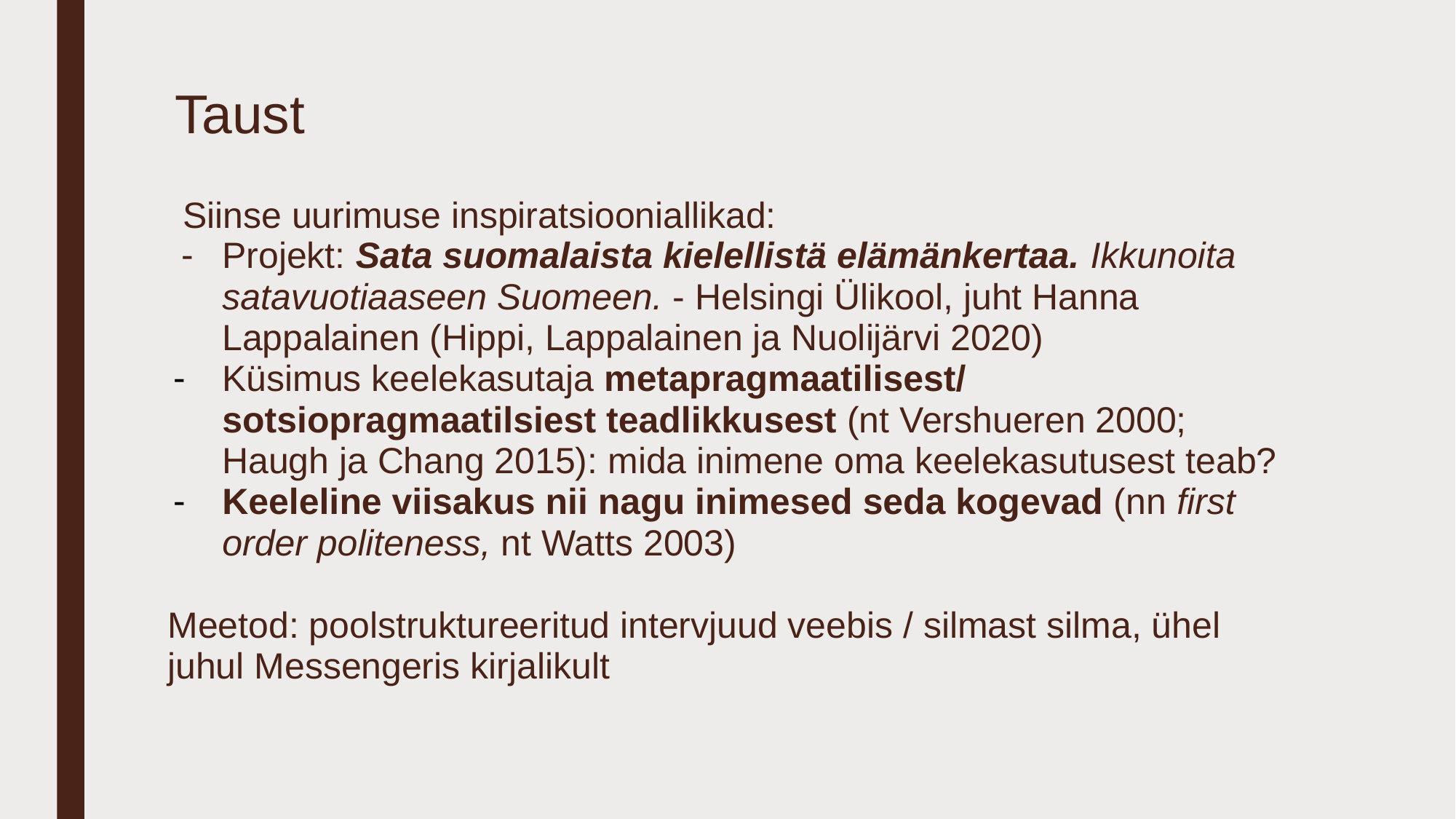

# Taust
Siinse uurimuse inspiratsiooniallikad:
Projekt: Sata suomalaista kielellistä elämänkertaa. Ikkunoita satavuotiaaseen Suomeen. - Helsingi Ülikool, juht Hanna Lappalainen (Hippi, Lappalainen ja Nuolijärvi 2020)
Küsimus keelekasutaja metapragmaatilisest/ sotsiopragmaatilsiest teadlikkusest (nt Vershueren 2000; Haugh ja Chang 2015): mida inimene oma keelekasutusest teab?
Keeleline viisakus nii nagu inimesed seda kogevad (nn first order politeness, nt Watts 2003)

Meetod: poolstruktureeritud intervjuud veebis / silmast silma, ühel juhul Messengeris kirjalikult